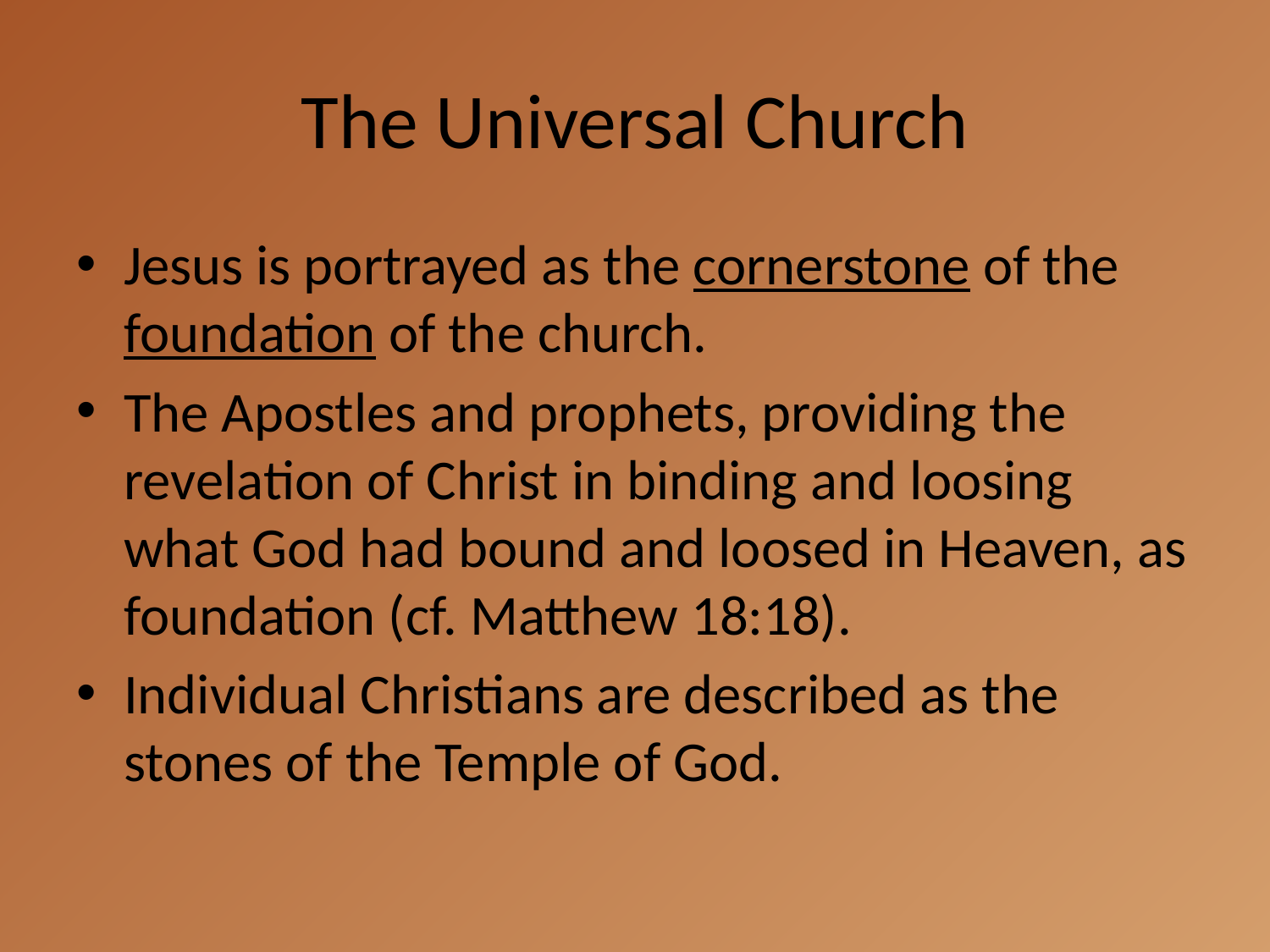

# The Universal Church
Jesus is portrayed as the cornerstone of the foundation of the church.
The Apostles and prophets, providing the revelation of Christ in binding and loosing what God had bound and loosed in Heaven, as
foundation (cf. Matthew 18:18).
Individual Christians are described as the stones of the Temple of God.